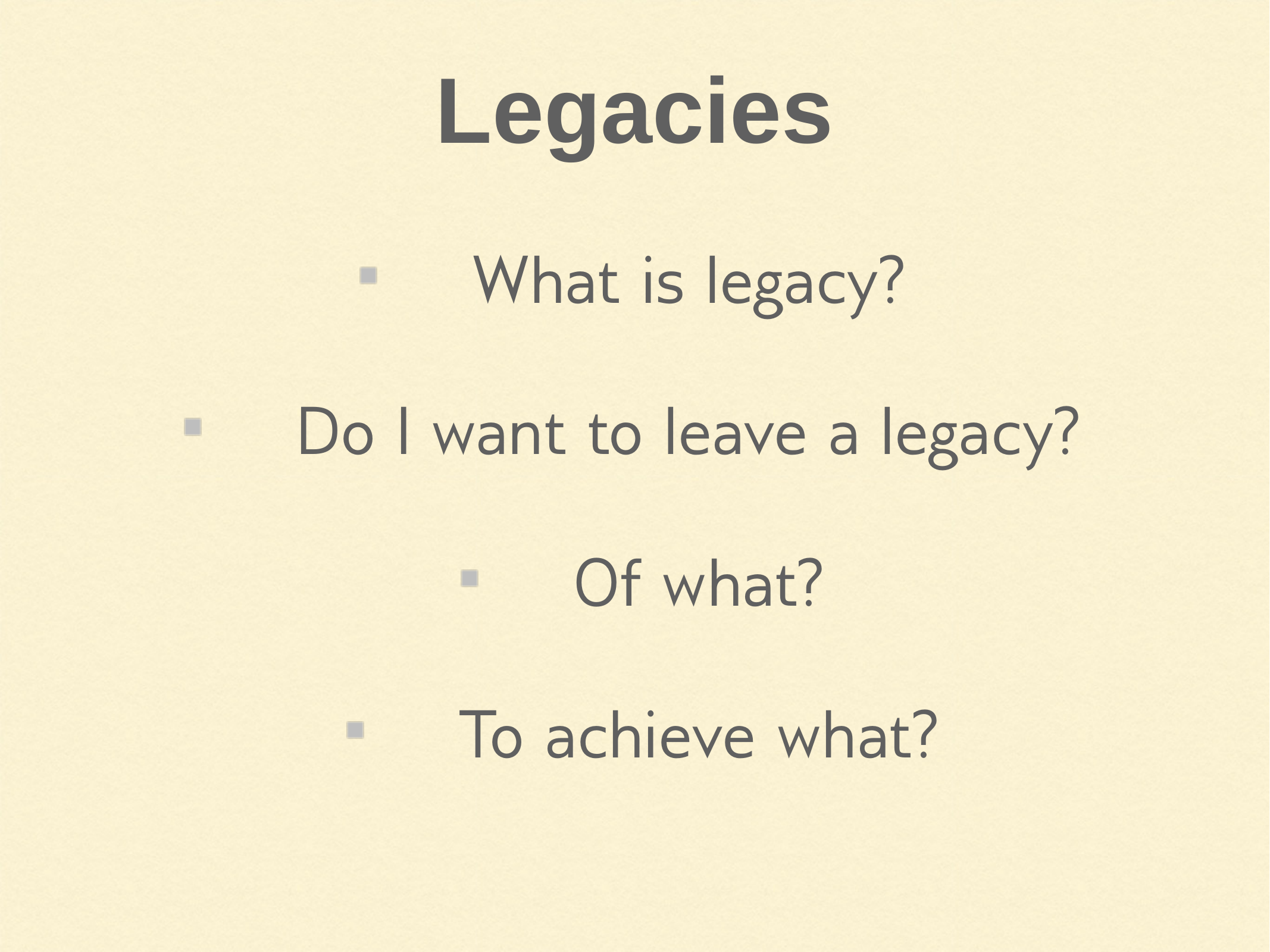

Legacies
What is legacy?
Do I want to leave a legacy?
Of what?
To achieve what?